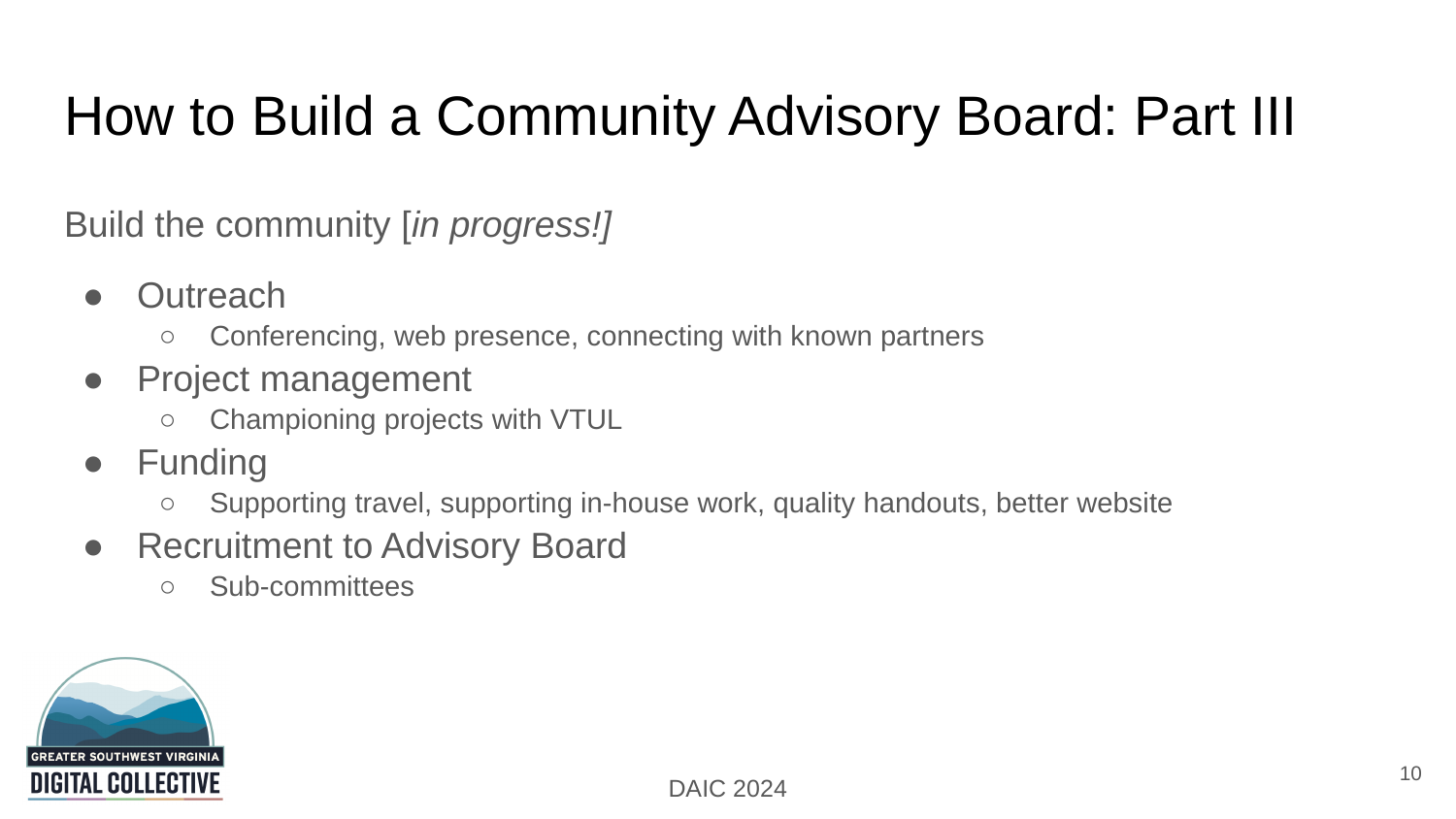

# How to Build a Community Advisory Board: Part III
Build the community [in progress!]
Outreach
Conferencing, web presence, connecting with known partners
Project management
Championing projects with VTUL
Funding
Supporting travel, supporting in-house work, quality handouts, better website
Recruitment to Advisory Board
Sub-committees
10